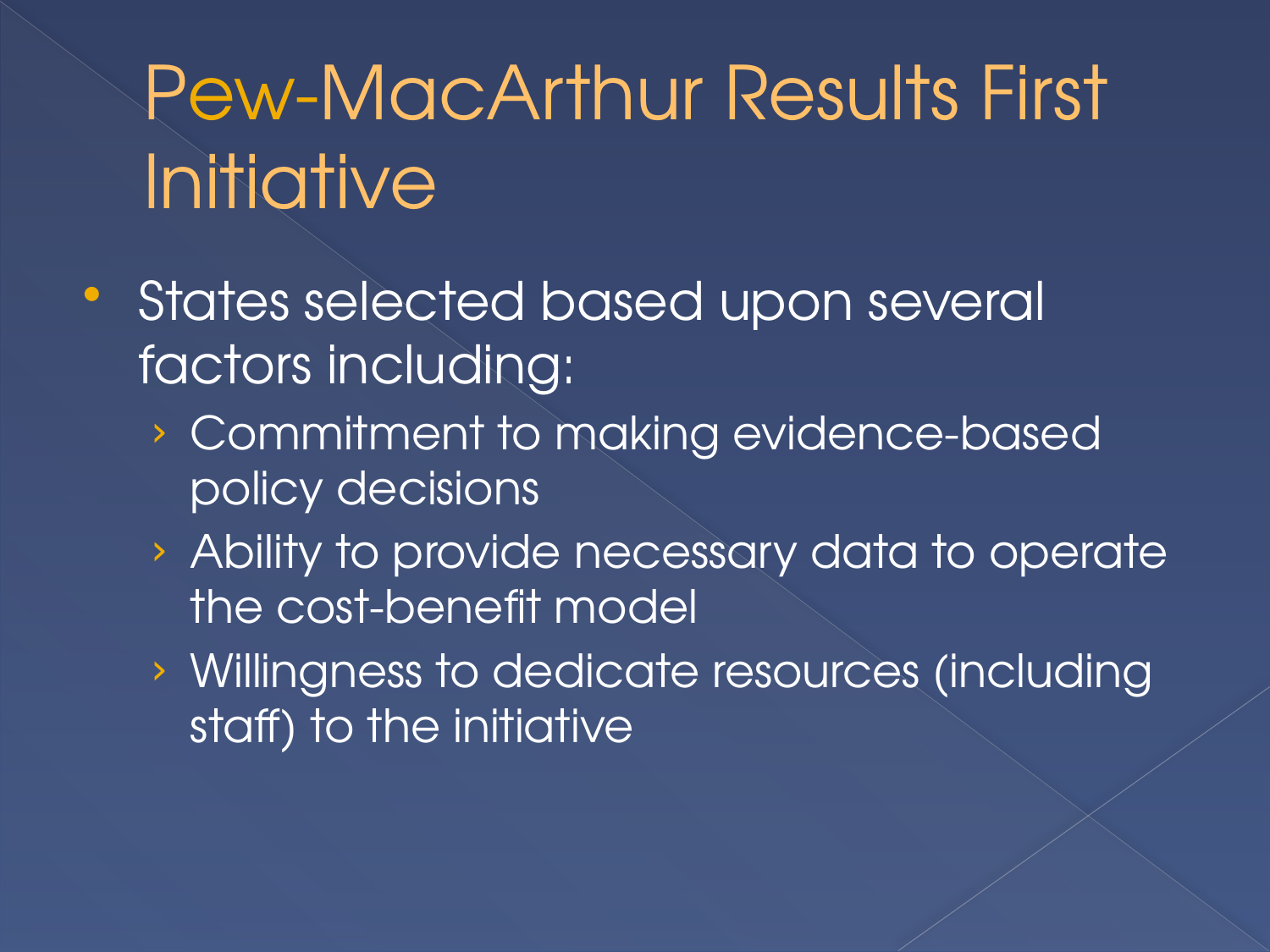

# Pew-MacArthur Results First Initiative
States selected based upon several factors including:
Commitment to making evidence-based policy decisions
Ability to provide necessary data to operate the cost-benefit model
Willingness to dedicate resources (including staff) to the initiative